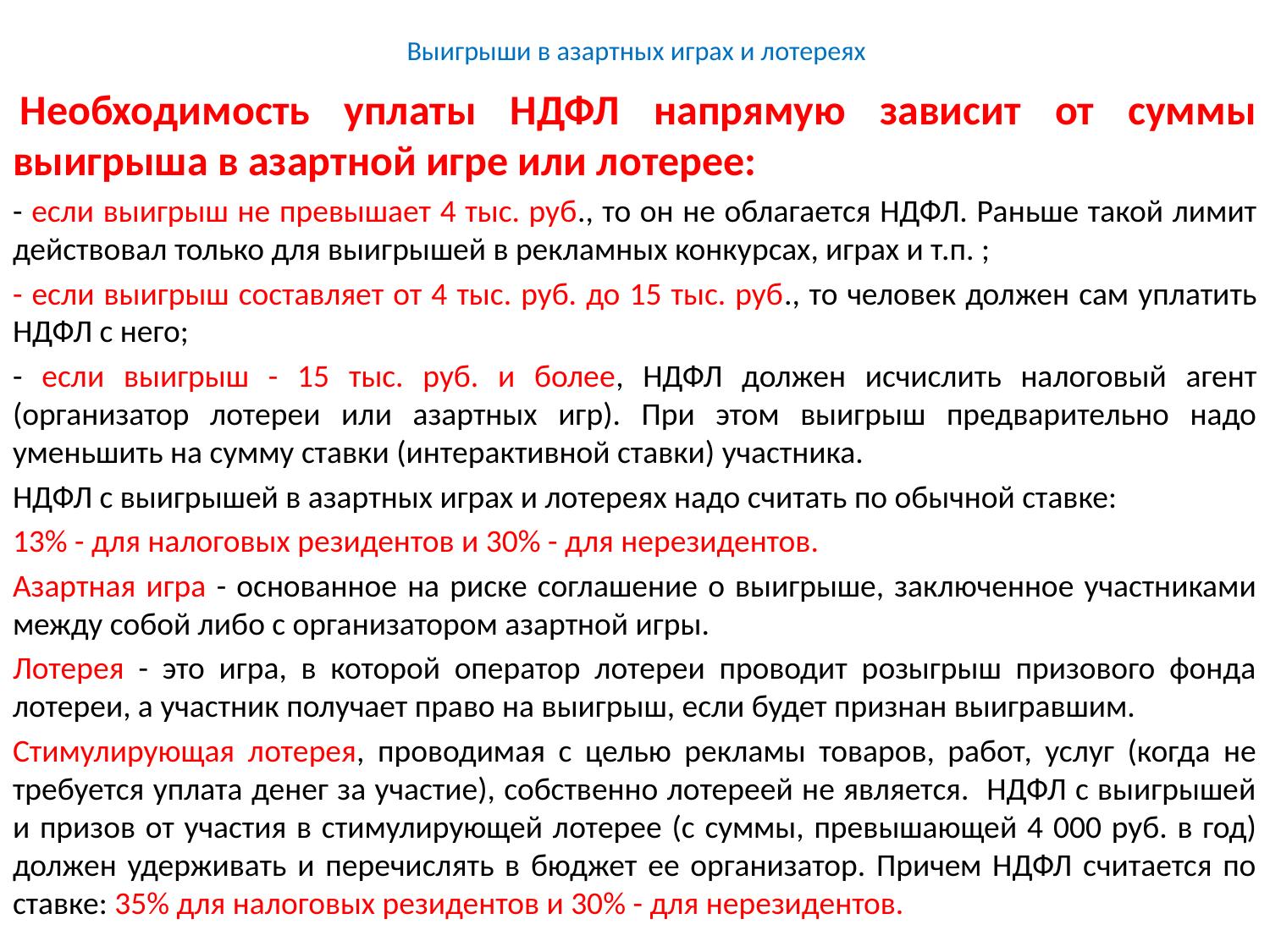

# Выигрыши в азартных играх и лотереях
 Необходимость уплаты НДФЛ напрямую зависит от суммы выигрыша в азартной игре или лотерее:
- если выигрыш не превышает 4 тыс. руб., то он не облагается НДФЛ. Раньше такой лимит действовал только для выигрышей в рекламных конкурсах, играх и т.п. ;
- если выигрыш составляет от 4 тыс. руб. до 15 тыс. руб., то человек должен сам уплатить НДФЛ с него;
- если выигрыш - 15 тыс. руб. и более, НДФЛ должен исчислить налоговый агент (организатор лотереи или азартных игр). При этом выигрыш предварительно надо уменьшить на сумму ставки (интерактивной ставки) участника.
НДФЛ с выигрышей в азартных играх и лотереях надо считать по обычной ставке:
13% - для налоговых резидентов и 30% - для нерезидентов.
Азартная игра - основанное на риске соглашение о выигрыше, заключенное участниками между собой либо с организатором азартной игры.
Лотерея - это игра, в которой оператор лотереи проводит розыгрыш призового фонда лотереи, а участник получает право на выигрыш, если будет признан выигравшим.
Стимулирующая лотерея, проводимая с целью рекламы товаров, работ, услуг (когда не требуется уплата денег за участие), собственно лотереей не является.  НДФЛ с выигрышей и призов от участия в стимулирующей лотерее (с суммы, превышающей 4 000 руб. в год) должен удерживать и перечислять в бюджет ее организатор. Причем НДФЛ считается по ставке: 35% для налоговых резидентов и 30% - для нерезидентов.